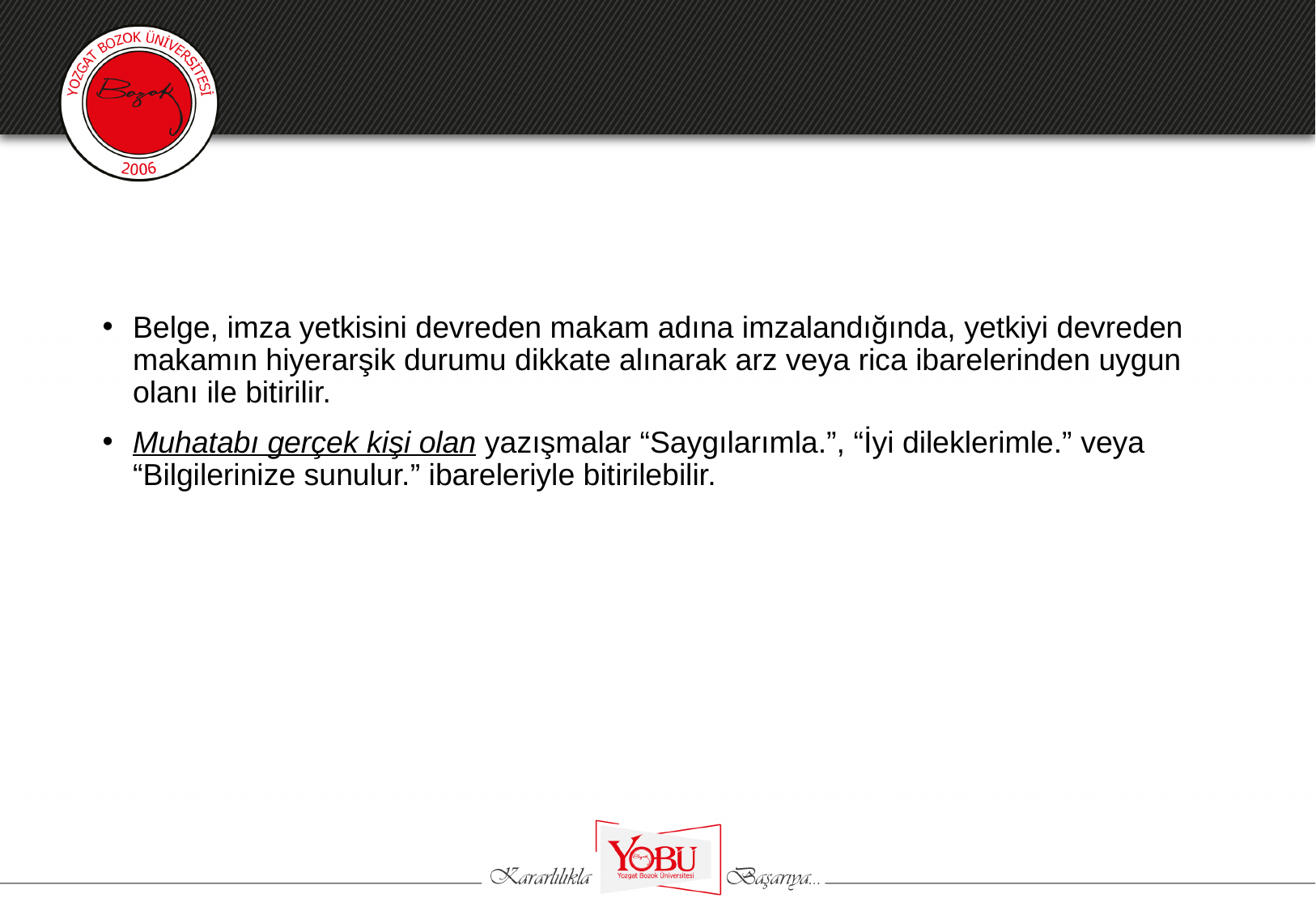

#
Belge, imza yetkisini devreden makam adına imzalandığında, yetkiyi devreden makamın hiyerarşik durumu dikkate alınarak arz veya rica ibarelerinden uygun olanı ile bitirilir.
Muhatabı gerçek kişi olan yazışmalar “Saygılarımla.”, “İyi dileklerimle.” veya “Bilgilerinize sunulur.” ibareleriyle bitirilebilir.